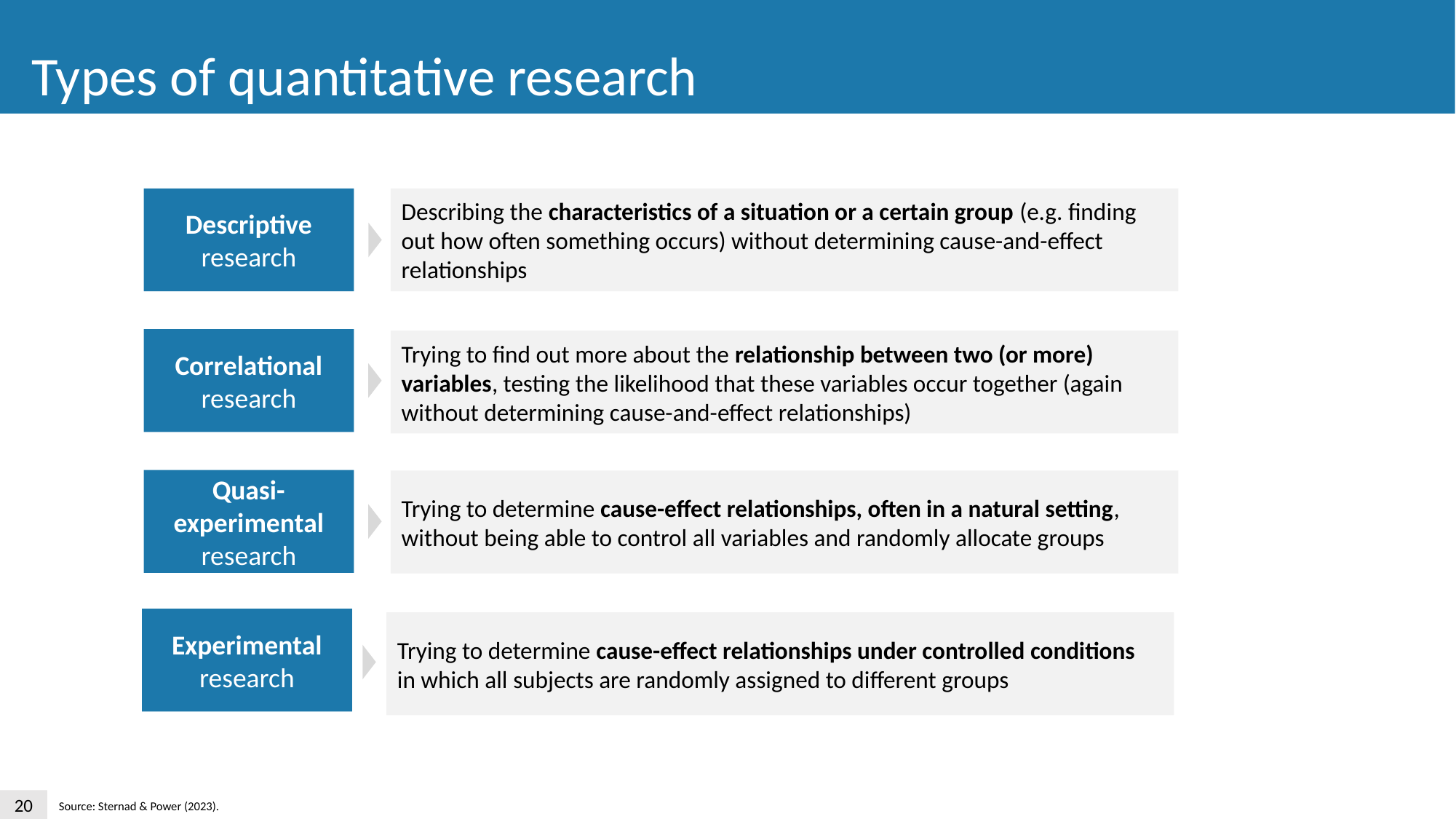

Types of quantitative research
Descriptive research
Describing the characteristics of a situation or a certain group (e.g. finding out how often something occurs) without determining cause-and-effect relationships

Correlational research
Trying to find out more about the relationship between two (or more) variables, testing the likelihood that these variables occur together (again without determining cause-and-effect relationships)

Quasi-experimental research
Trying to determine cause-effect relationships, often in a natural setting, without being able to control all variables and randomly allocate groups

Experimental research
Trying to determine cause-effect relationships under controlled conditions
in which all subjects are randomly assigned to different groups

20
Source: Sternad & Power (2023).